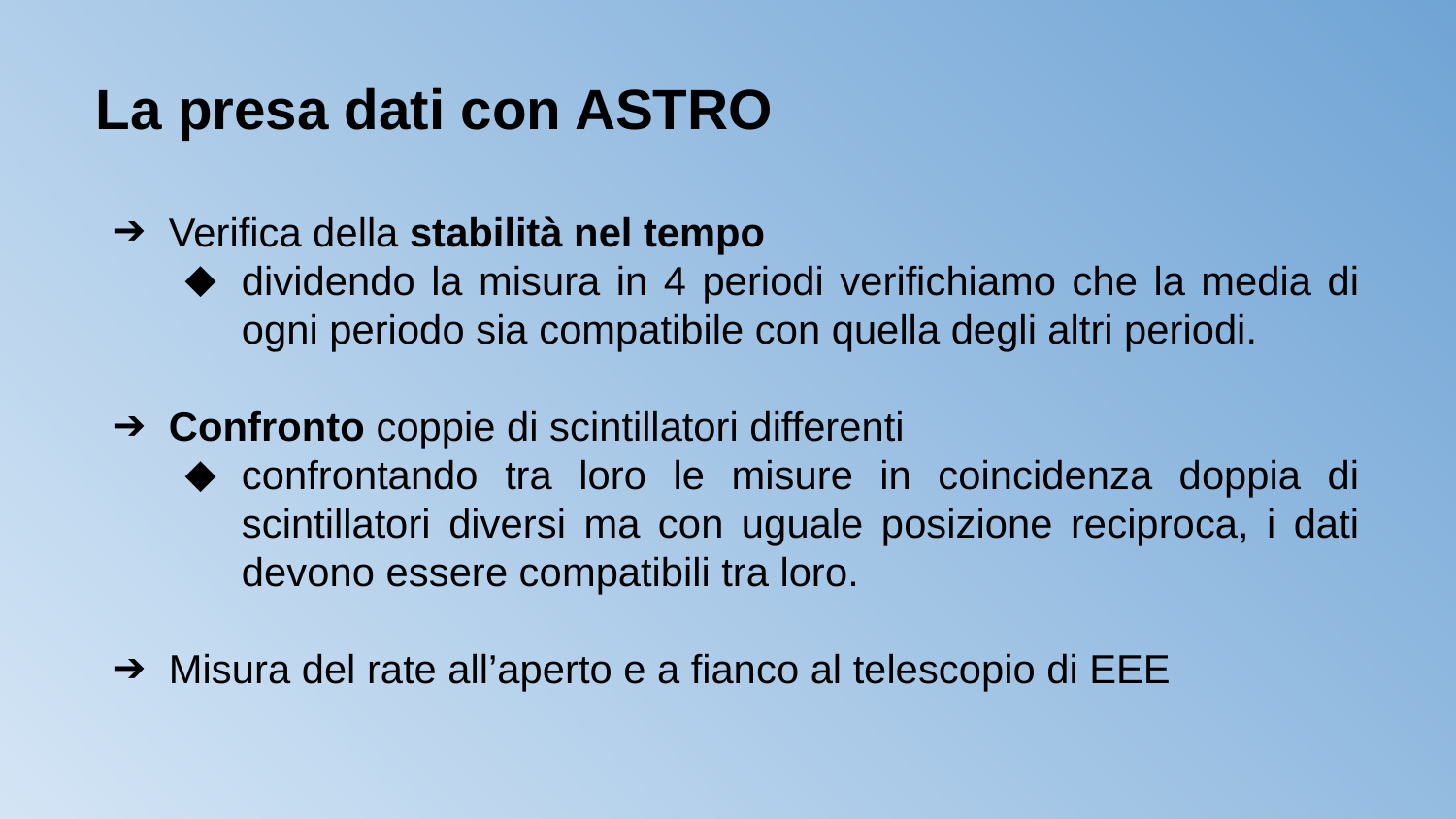

La presa dati con ASTRO
Verifica della stabilità nel tempo
dividendo la misura in 4 periodi verifichiamo che la media di ogni periodo sia compatibile con quella degli altri periodi.

Confronto coppie di scintillatori differenti
confrontando tra loro le misure in coincidenza doppia di scintillatori diversi ma con uguale posizione reciproca, i dati devono essere compatibili tra loro.

Misura del rate all’aperto e a fianco al telescopio di EEE